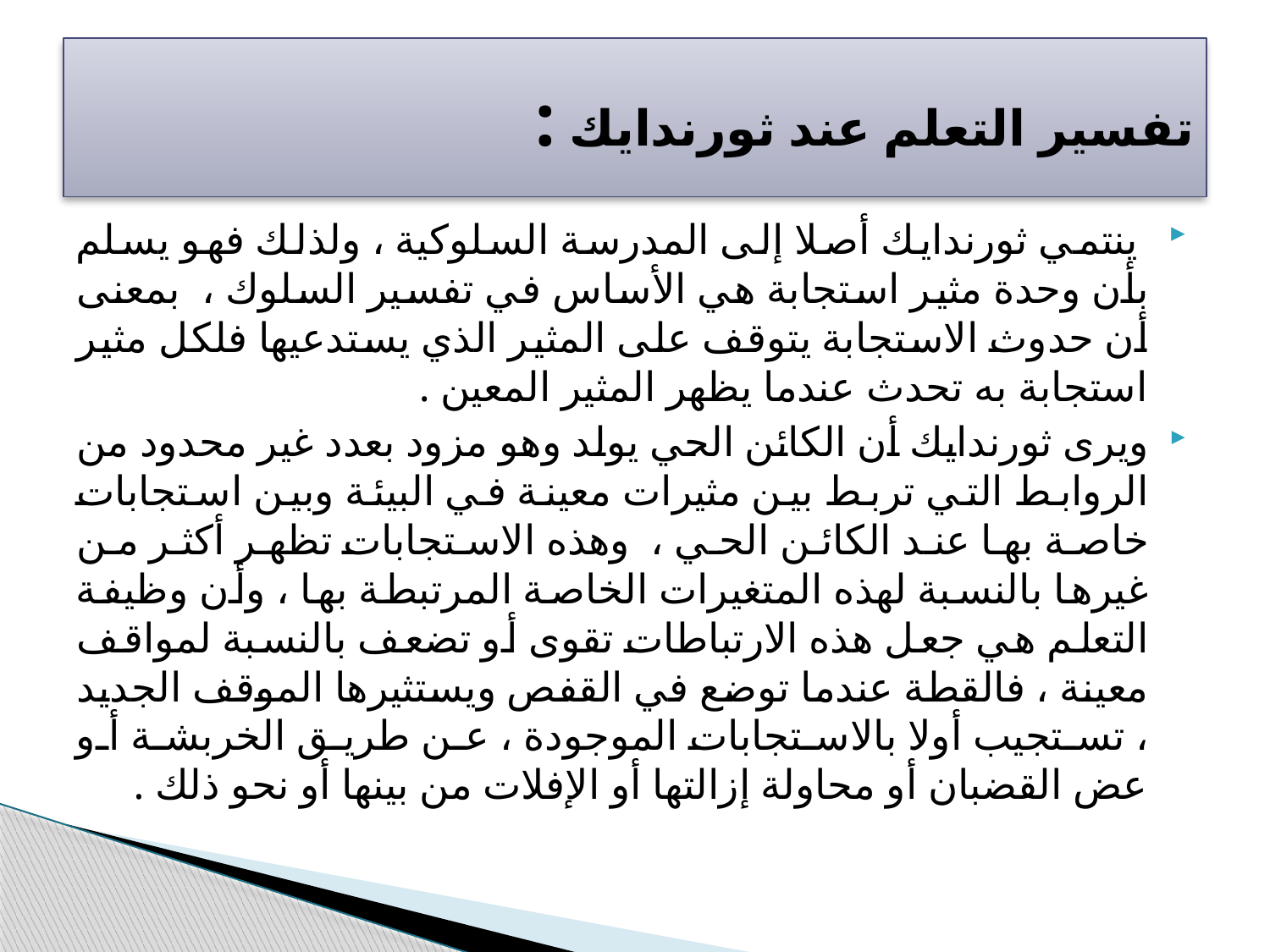

# تفسير التعلم عند ثورندايك :
 ينتمي ثورندايك أصلا إلى المدرسة السلوكية ، ولذلك فهو يسلم بأن وحدة مثير استجابة هي الأساس في تفسير السلوك ،  بمعنى أن حدوث الاستجابة يتوقف على المثير الذي يستدعيها فلكل مثير استجابة به تحدث عندما يظهر المثير المعين .
ويرى ثورندايك أن الكائن الحي يولد وهو مزود بعدد غير محدود من الروابط التي تربط بين مثيرات معينة في البيئة وبين استجابات خاصة بها عند الكائن الحي ،  وهذه الاستجابات تظهر أكثر من غيرها بالنسبة لهذه المتغيرات الخاصة المرتبطة بها ، وأن وظيفة التعلم هي جعل هذه الارتباطات تقوى أو تضعف بالنسبة لمواقف معينة ، فالقطة عندما توضع في القفص ويستثيرها الموقف الجديد ، تستجيب أولا بالاستجابات الموجودة ، عن طريق الخربشة أو عض القضبان أو محاولة إزالتها أو الإفلات من بينها أو نحو ذلك .